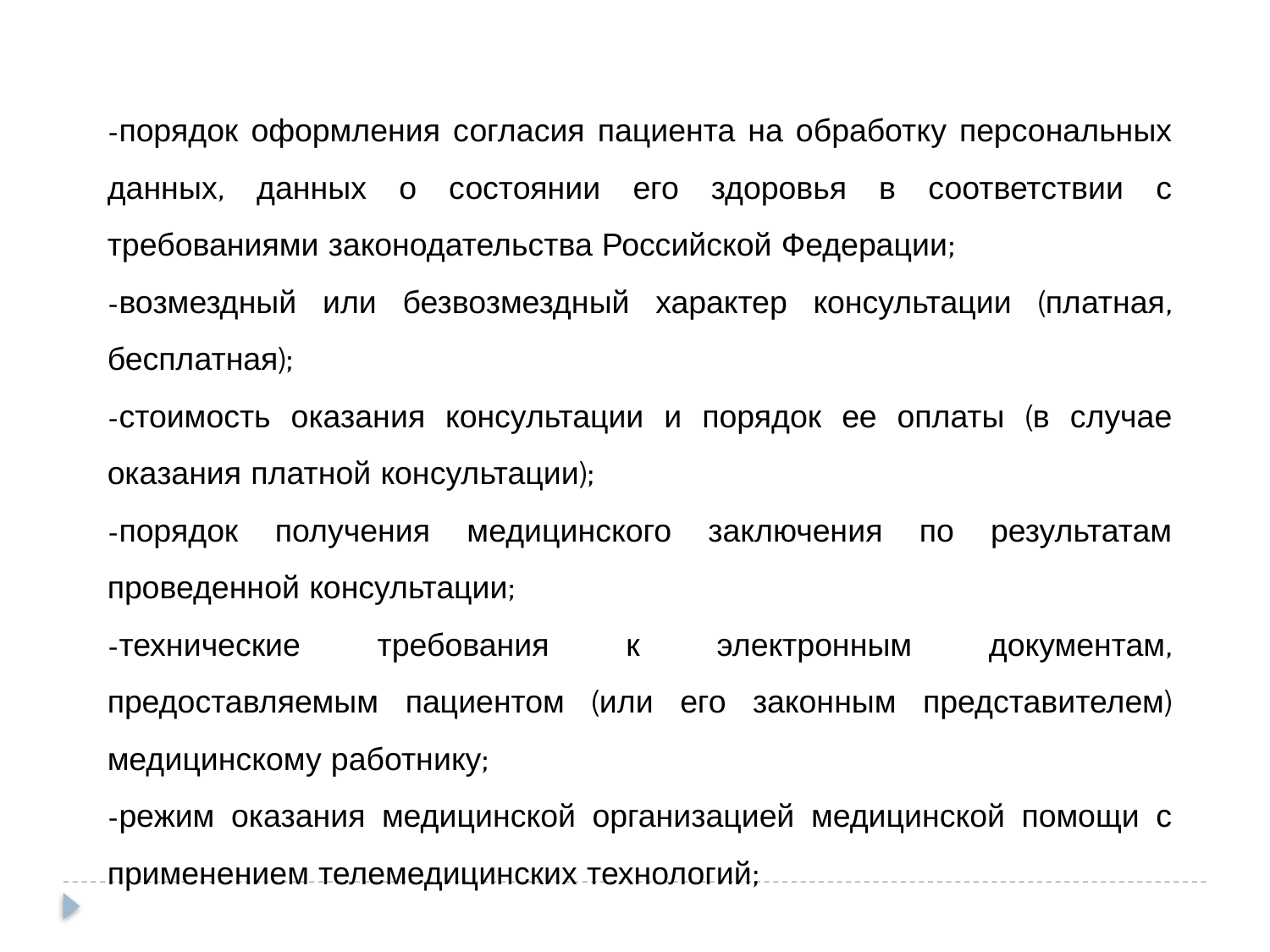

-порядок оформления согласия пациента на обработку персональных данных, данных о состоянии его здоровья в соответствии с требованиями законодательства Российской Федерации;
-возмездный или безвозмездный характер консультации (платная, бесплатная);
-стоимость оказания консультации и порядок ее оплаты (в случае оказания платной консультации);
-порядок получения медицинского заключения по результатам проведенной консультации;
-технические требования к электронным документам, предоставляемым пациентом (или его законным представителем) медицинскому работнику;
-режим оказания медицинской организацией медицинской помощи с применением телемедицинских технологий;